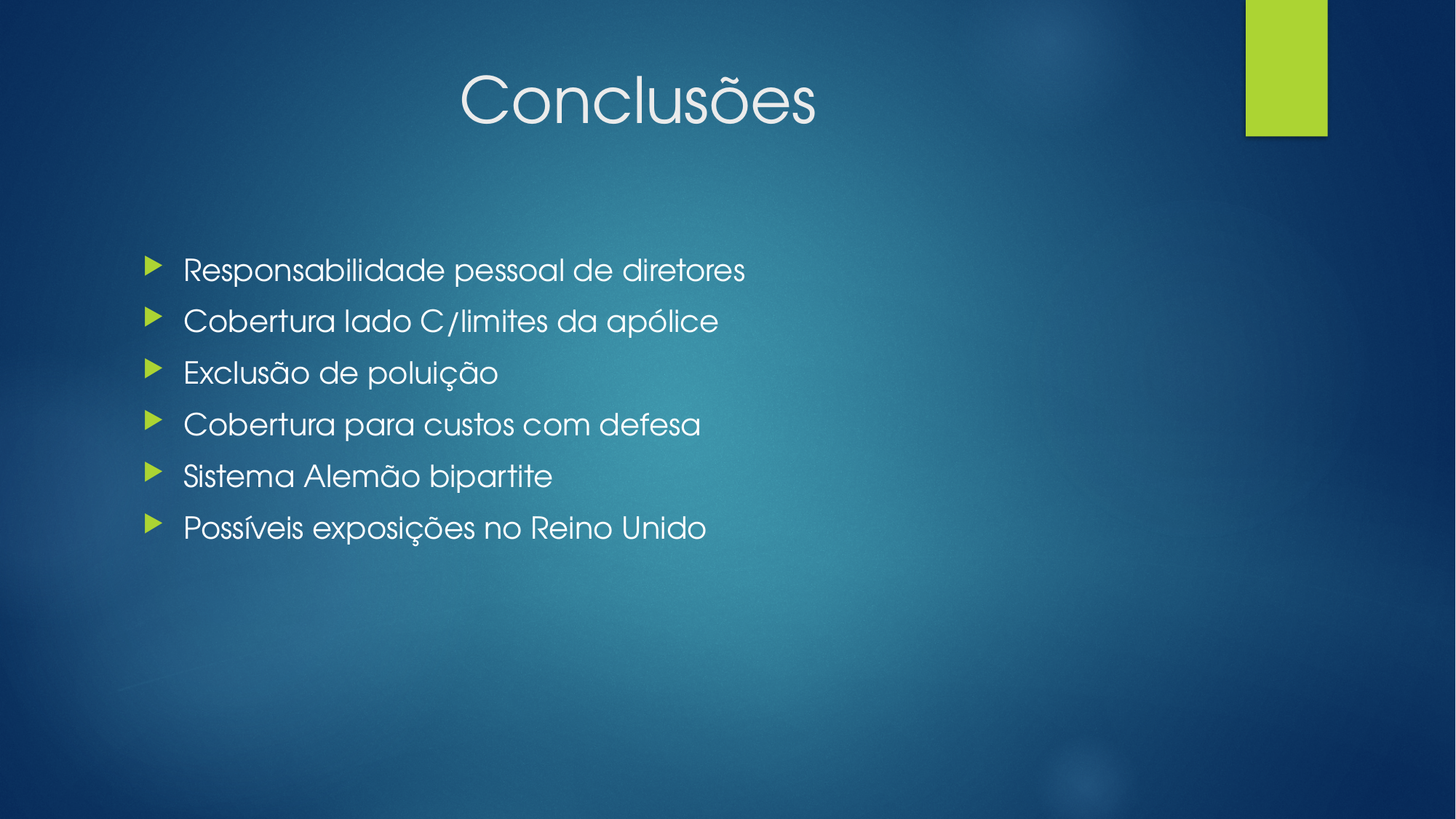

# Conclusões
Responsabilidade pessoal de diretores
Cobertura lado C/limites da apólice
Exclusão de poluição
Cobertura para custos com defesa
Sistema Alemão bipartite
Possíveis exposições no Reino Unido